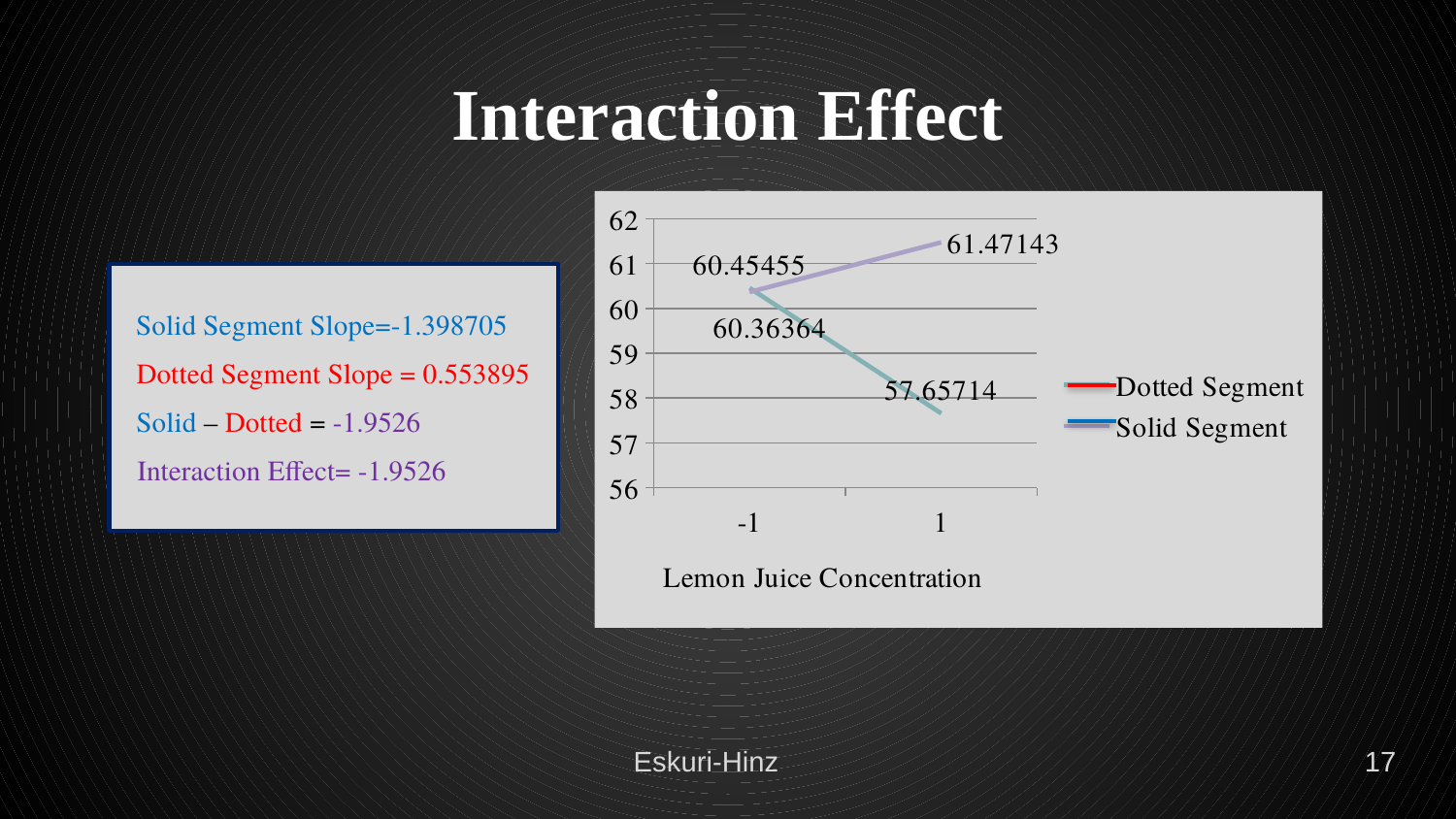

# Interaction Effect

### Chart

| Category |  |  |
|---|---|---|
| -1 | 60.45455 | 60.363640000000004 |
| 1 | 57.657140000000005 | 61.47143 |
Solid Segment Slope=-1.398705
Dotted Segment Slope = 0.553895
Solid – Dotted = -1.9526
Interaction Effect= -1.9526
Eskuri-Hinz
17